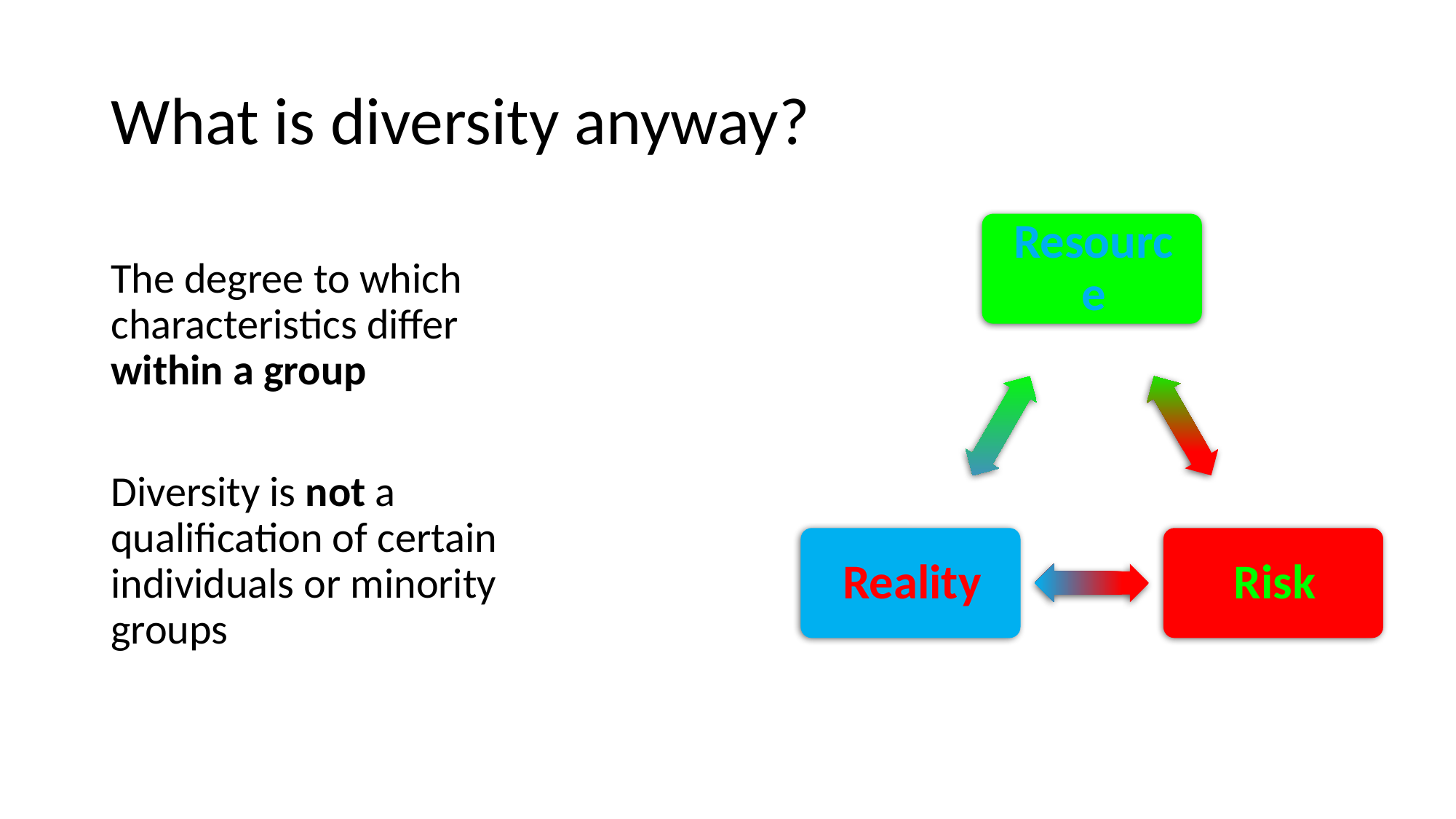

# What is diversity anyway?
Resource

Risk

Reality

The degree to which characteristics differ within a group

Diversity is not a qualification of certain individuals or minority groups